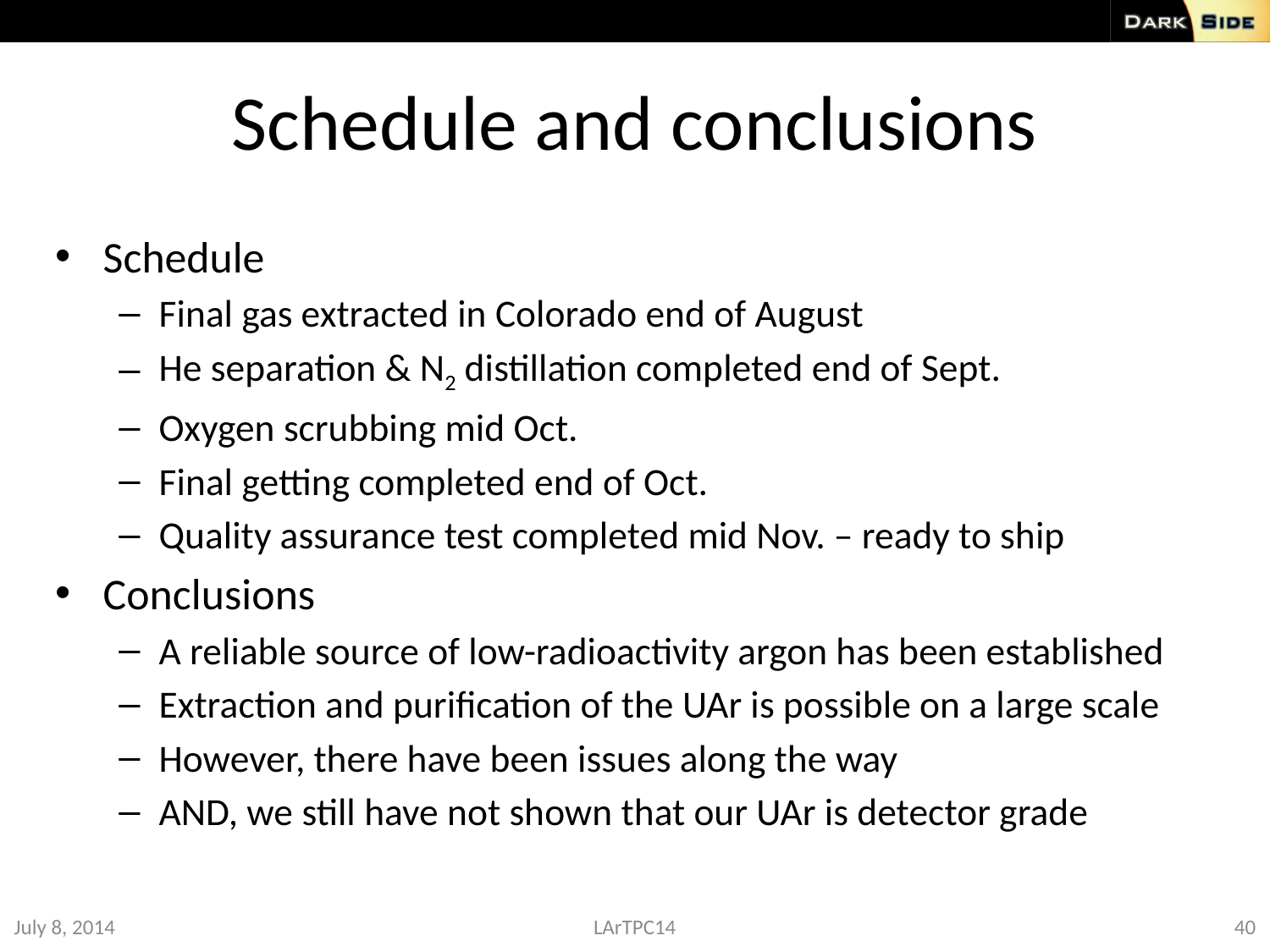

# Schedule and conclusions
Schedule
Final gas extracted in Colorado end of August
He separation & N2 distillation completed end of Sept.
Oxygen scrubbing mid Oct.
Final getting completed end of Oct.
Quality assurance test completed mid Nov. – ready to ship
Conclusions
A reliable source of low-radioactivity argon has been established
Extraction and purification of the UAr is possible on a large scale
However, there have been issues along the way
AND, we still have not shown that our UAr is detector grade
July 8, 2014
LArTPC14
40